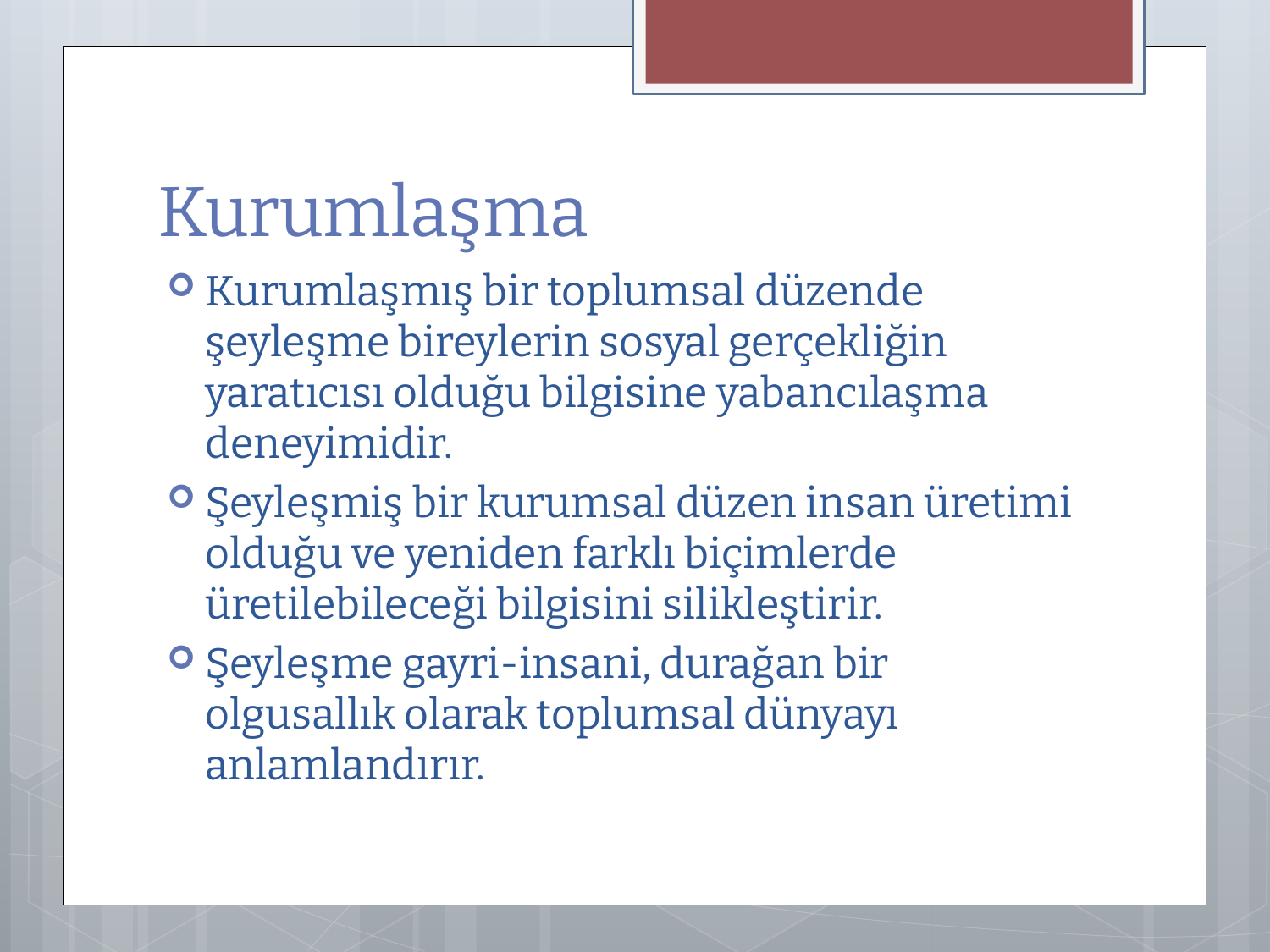

# Kurumlaşma
Kurumlaşmış bir toplumsal düzende şeyleşme bireylerin sosyal gerçekliğin yaratıcısı olduğu bilgisine yabancılaşma deneyimidir.
Şeyleşmiş bir kurumsal düzen insan üretimi olduğu ve yeniden farklı biçimlerde üretilebileceği bilgisini silikleştirir.
Şeyleşme gayri-insani, durağan bir olgusallık olarak toplumsal dünyayı anlamlandırır.